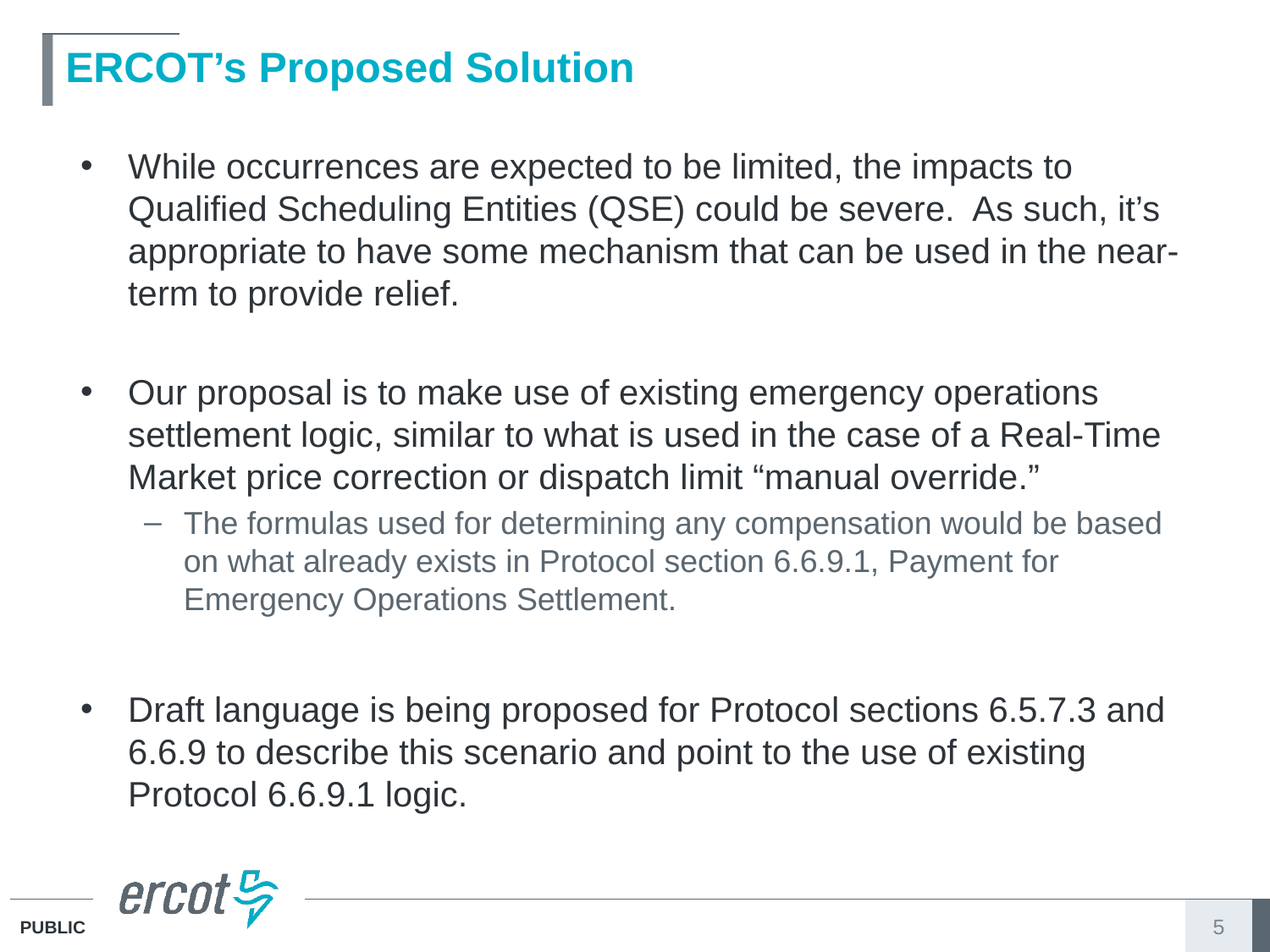

# ERCOT’s Proposed Solution
While occurrences are expected to be limited, the impacts to Qualified Scheduling Entities (QSE) could be severe.  As such, it’s appropriate to have some mechanism that can be used in the near-term to provide relief.

Our proposal is to make use of existing emergency operations settlement logic, similar to what is used in the case of a Real-Time Market price correction or dispatch limit “manual override.”
The formulas used for determining any compensation would be based on what already exists in Protocol section 6.6.9.1, Payment for Emergency Operations Settlement.

Draft language is being proposed for Protocol sections 6.5.7.3 and 6.6.9 to describe this scenario and point to the use of existing Protocol 6.6.9.1 logic.

5